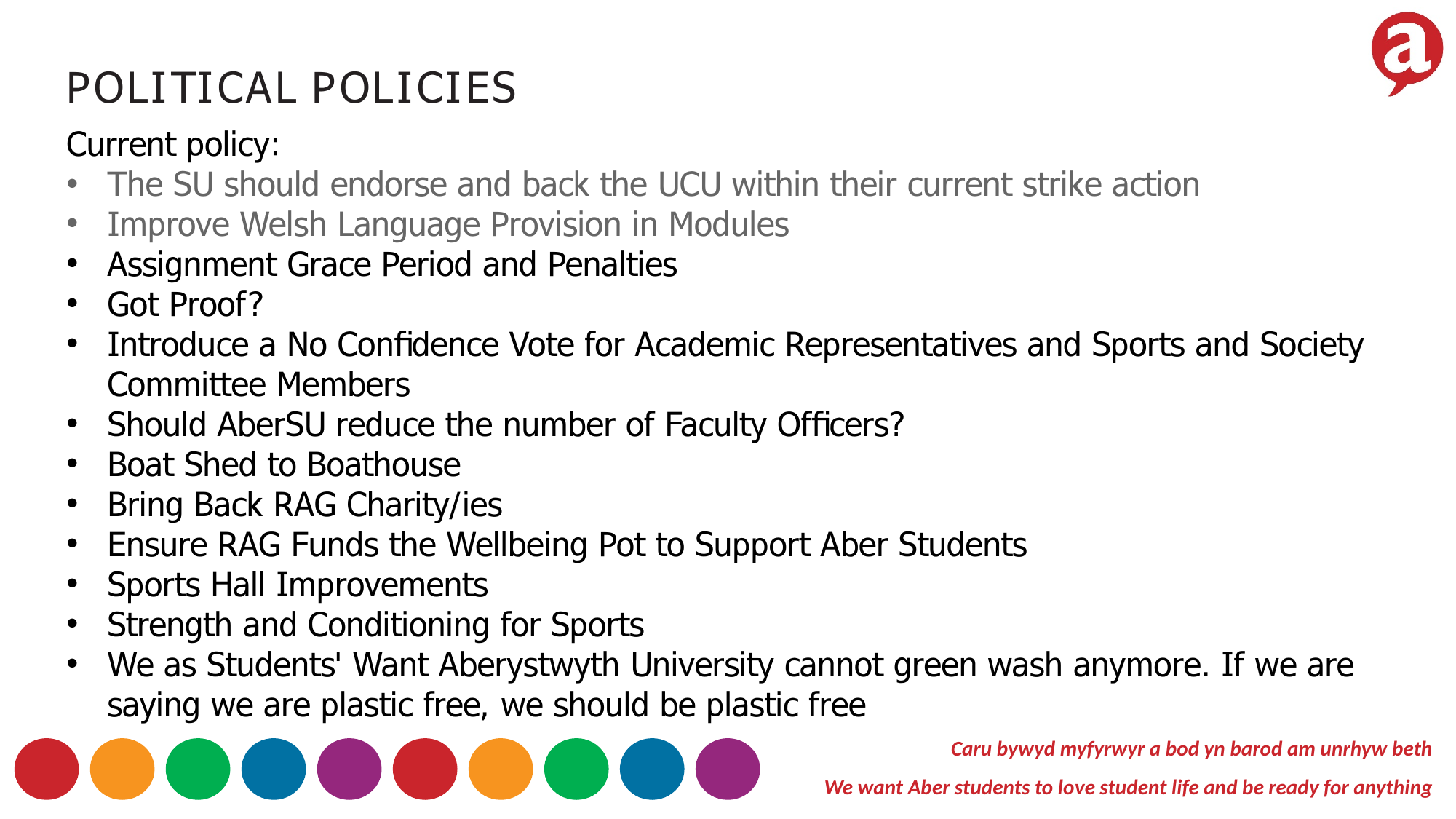

POLITICAL POLICIES
Current policy:
The SU should endorse and back the UCU within their current strike action
Improve Welsh Language Provision in Modules
Assignment Grace Period and Penalties
Got Proof?
Introduce a No Confidence Vote for Academic Representatives and Sports and Society Committee Members
Should AberSU reduce the number of Faculty Officers?
Boat Shed to Boathouse
Bring Back RAG Charity/ies
Ensure RAG Funds the Wellbeing Pot to Support Aber Students
Sports Hall Improvements
Strength and Conditioning for Sports
We as Students' Want Aberystwyth University cannot green wash anymore. If we are saying we are plastic free, we should be plastic free